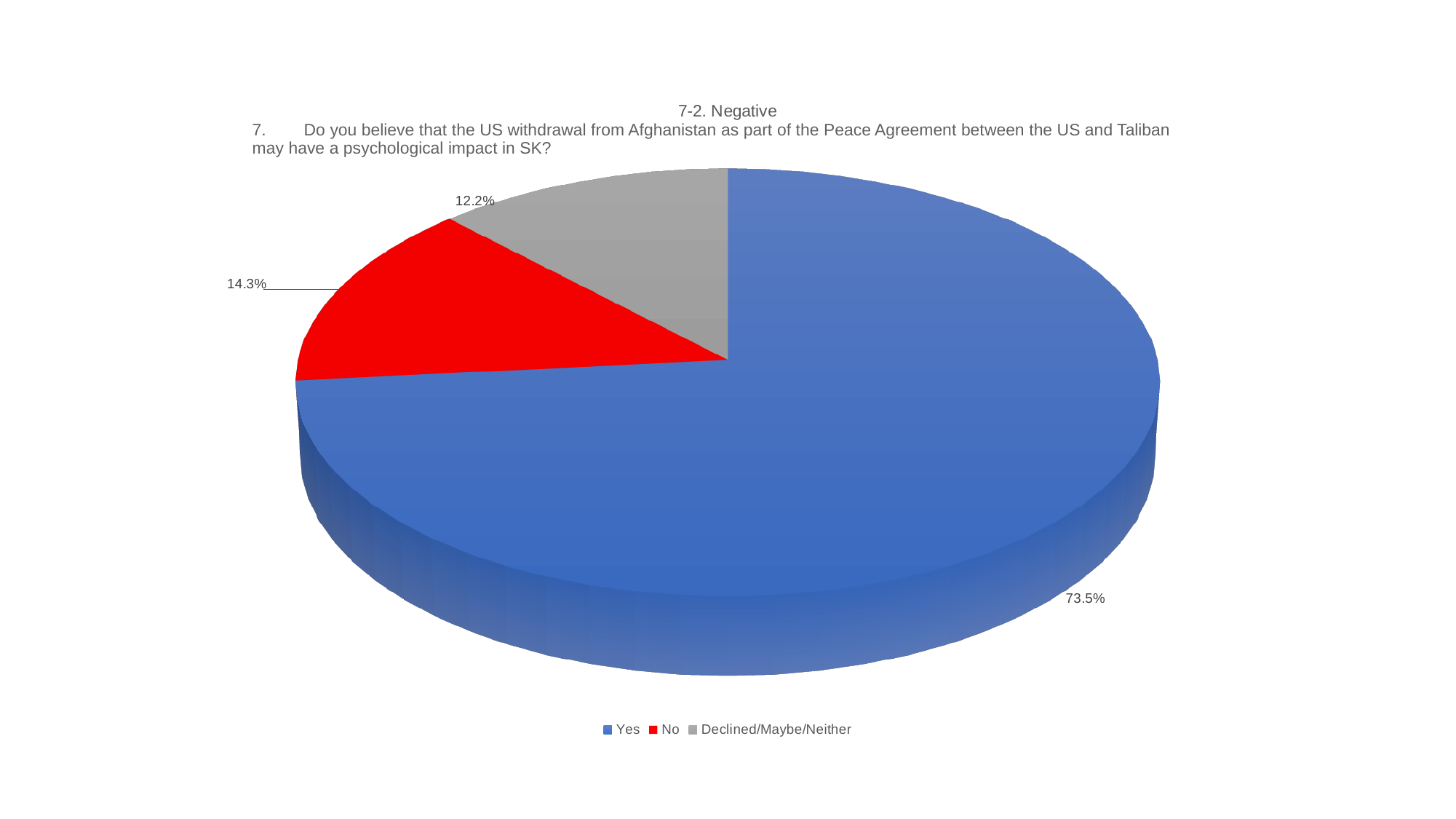

[unsupported chart]

7.        Do you believe that the US withdrawal from Afghanistan as part of the Peace Agreement between the US and Taliban may have a psychological impact in SK?